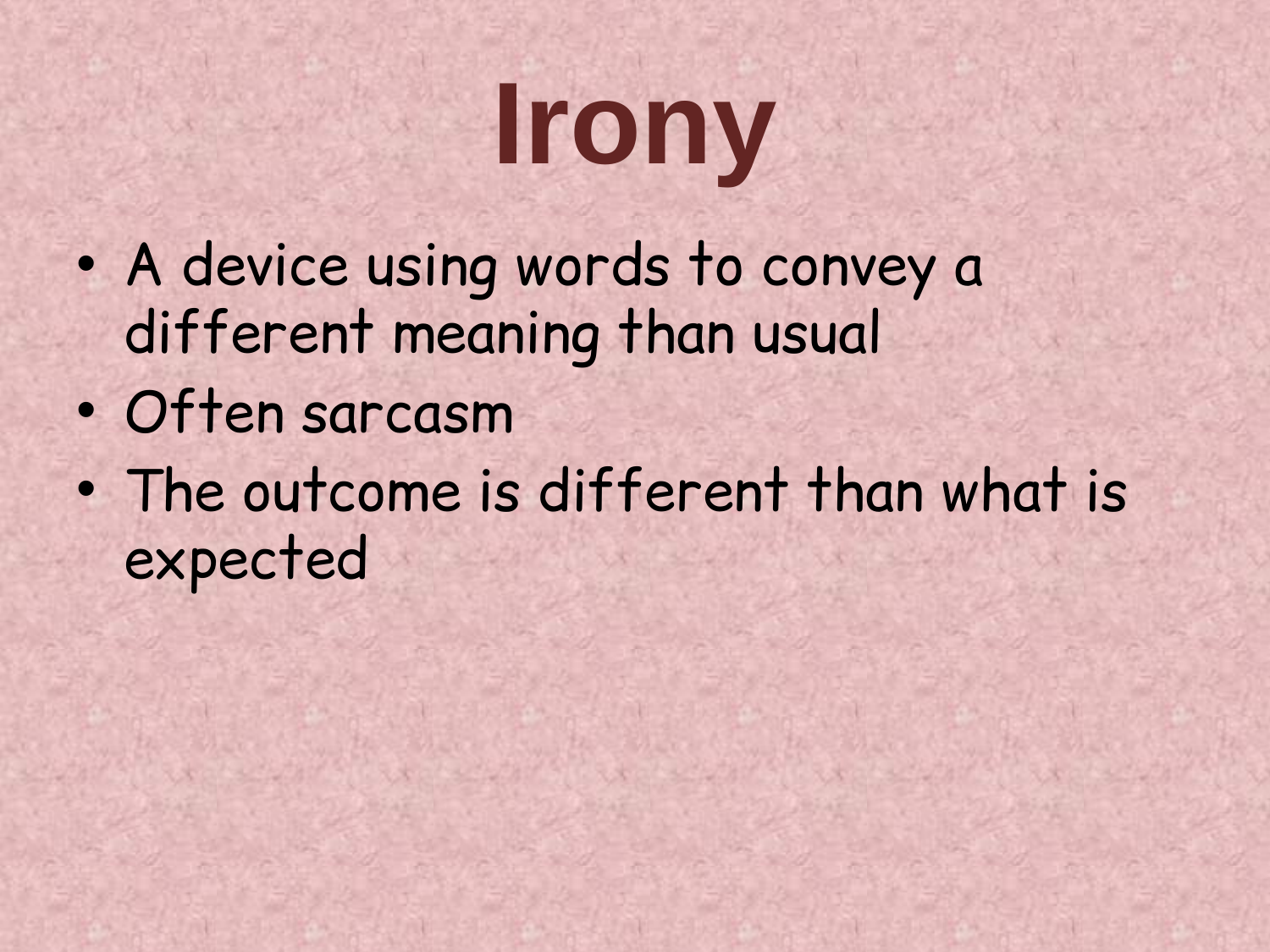

# Irony
A device using words to convey a different meaning than usual
Often sarcasm
The outcome is different than what is expected